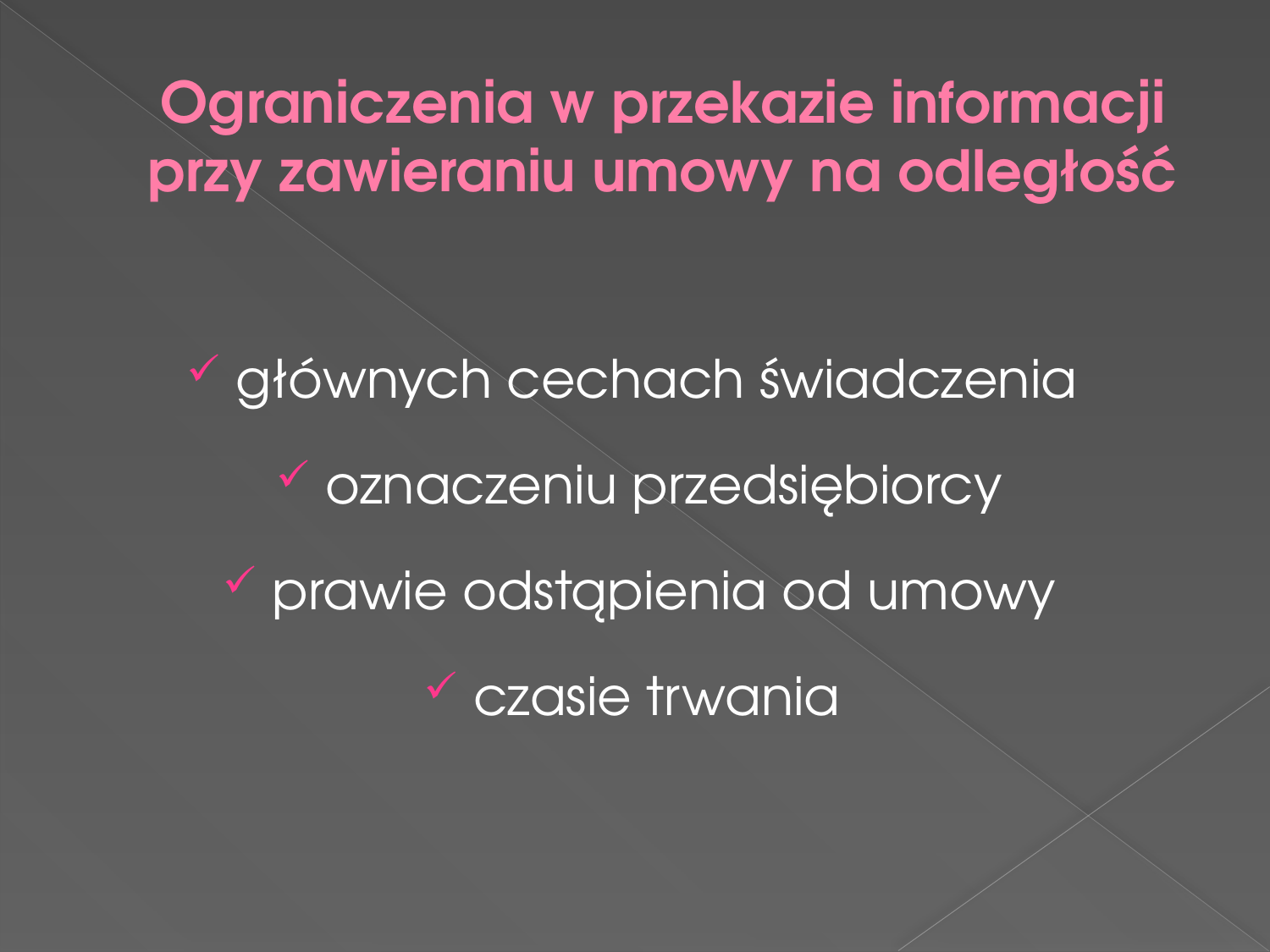

# Ograniczenia w przekazie informacji przy zawieraniu umowy na odległość
 głównych cechach świadczenia
 oznaczeniu przedsiębiorcy
 prawie odstąpienia od umowy
 czasie trwania